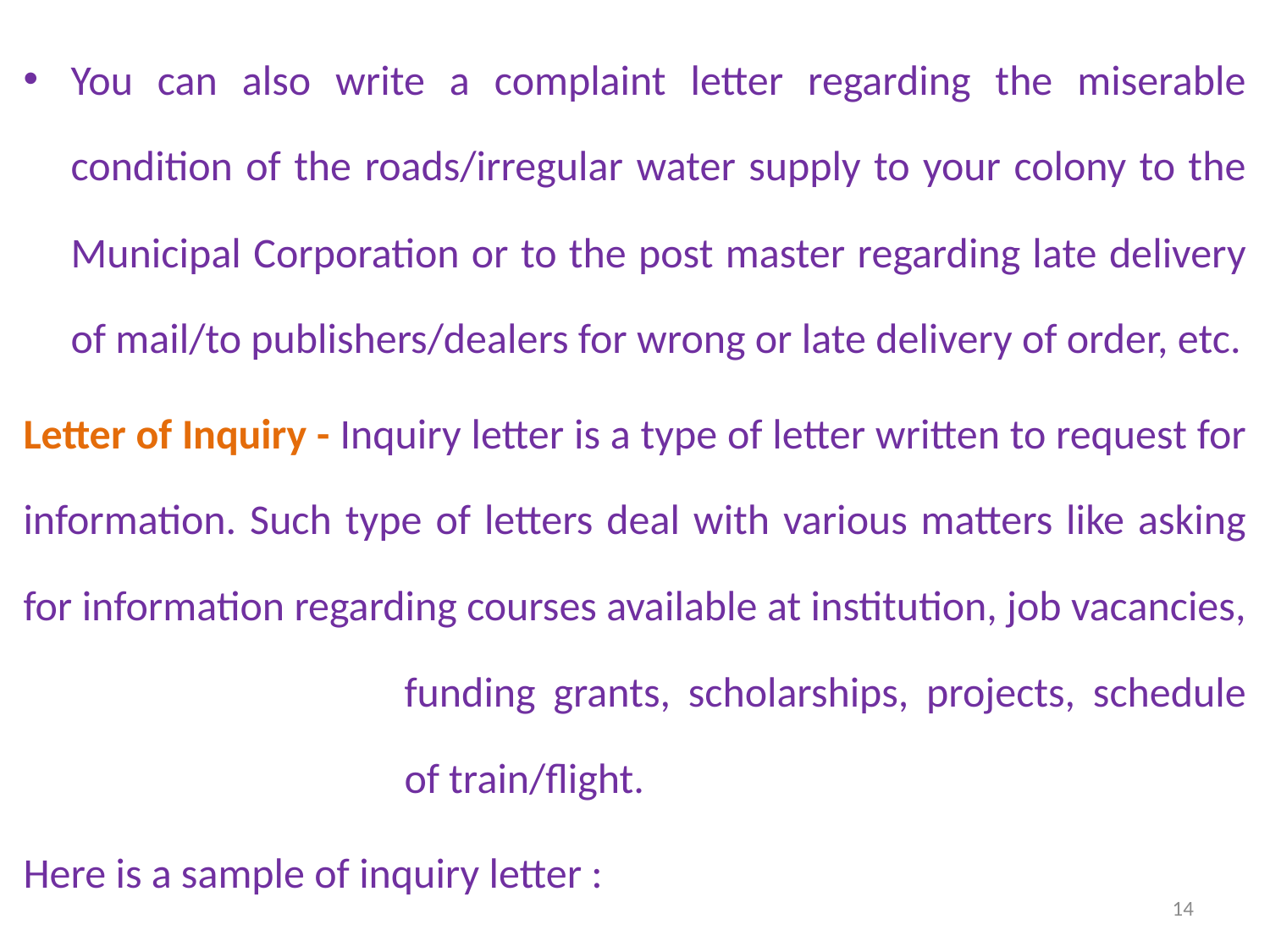

You can also write a complaint letter regarding the miserable condition of the roads/irregular water supply to your colony to the Municipal Corporation or to the post master regarding late delivery of mail/to publishers/dealers for wrong or late delivery of order, etc.
Letter of Inquiry - Inquiry letter is a type of letter written to request for information. Such type of letters deal with various matters like asking for information regarding courses available at institution, job vacancies, 			funding grants, scholarships, projects, schedule 			of train/flight.
Here is a sample of inquiry letter :

14